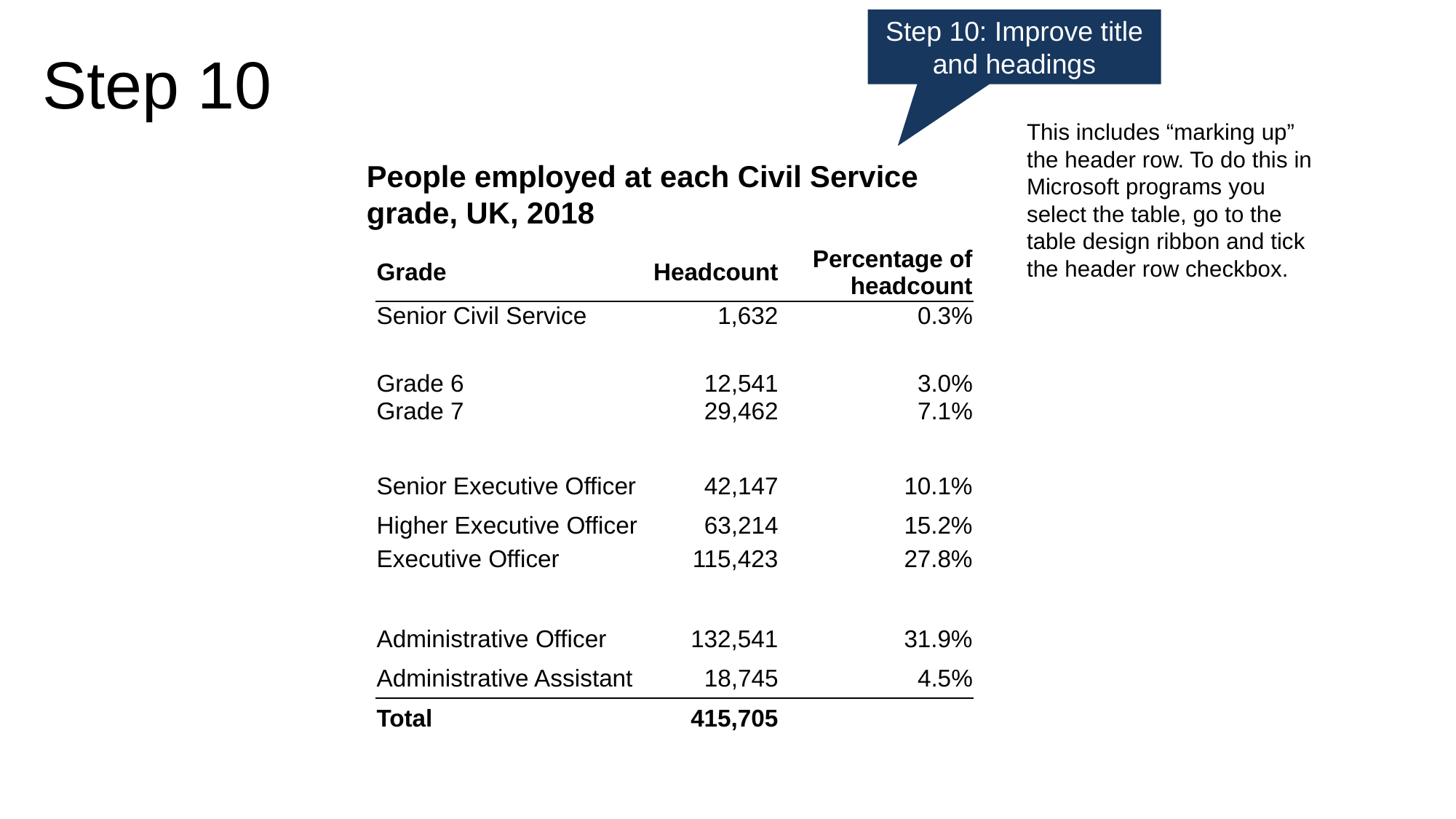

Step 10
Step 10: Improve title and headings
This includes “marking up” the header row. To do this in Microsoft programs you select the table, go to the table design ribbon and tick the header row checkbox.
People employed at each Civil Service grade, UK, 2018
| Grade | Headcount | Percentage of headcount |
| --- | --- | --- |
| Senior Civil Service | 1,632 | 0.3% |
| Grade 6 | 12,541 | 3.0% |
| Grade 7 | 29,462 | 7.1% |
| Senior Executive Officer | 42,147 | 10.1% |
| Higher Executive Officer | 63,214 | 15.2% |
| Executive Officer | 115,423 | 27.8% |
| Administrative Officer | 132,541 | 31.9% |
| Administrative Assistant | 18,745 | 4.5% |
| Total | 415,705 |  |